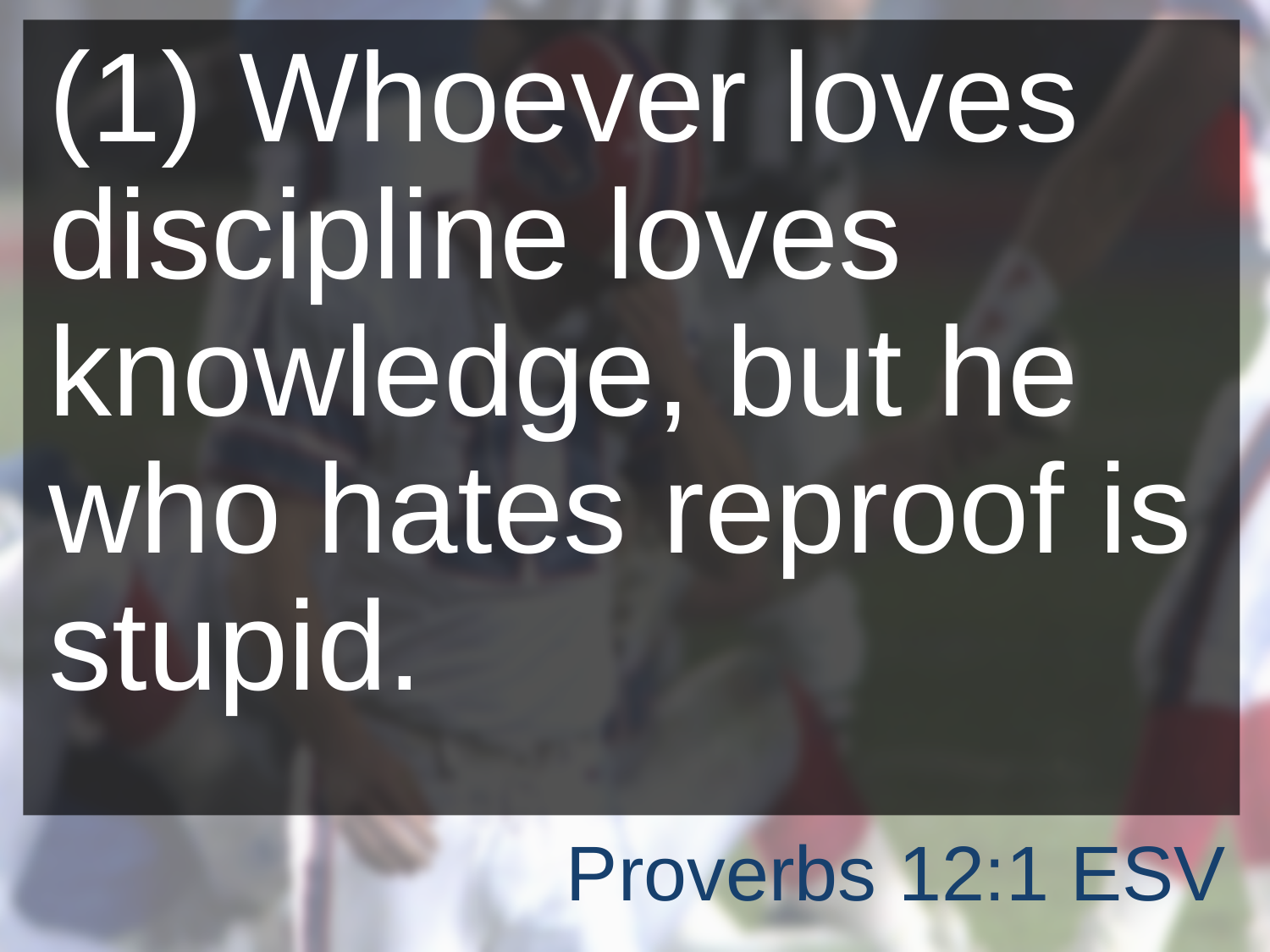

(1) Whoever loves discipline loves knowledge, but he who hates reproof is stupid.
# Proverbs 12:1 ESV